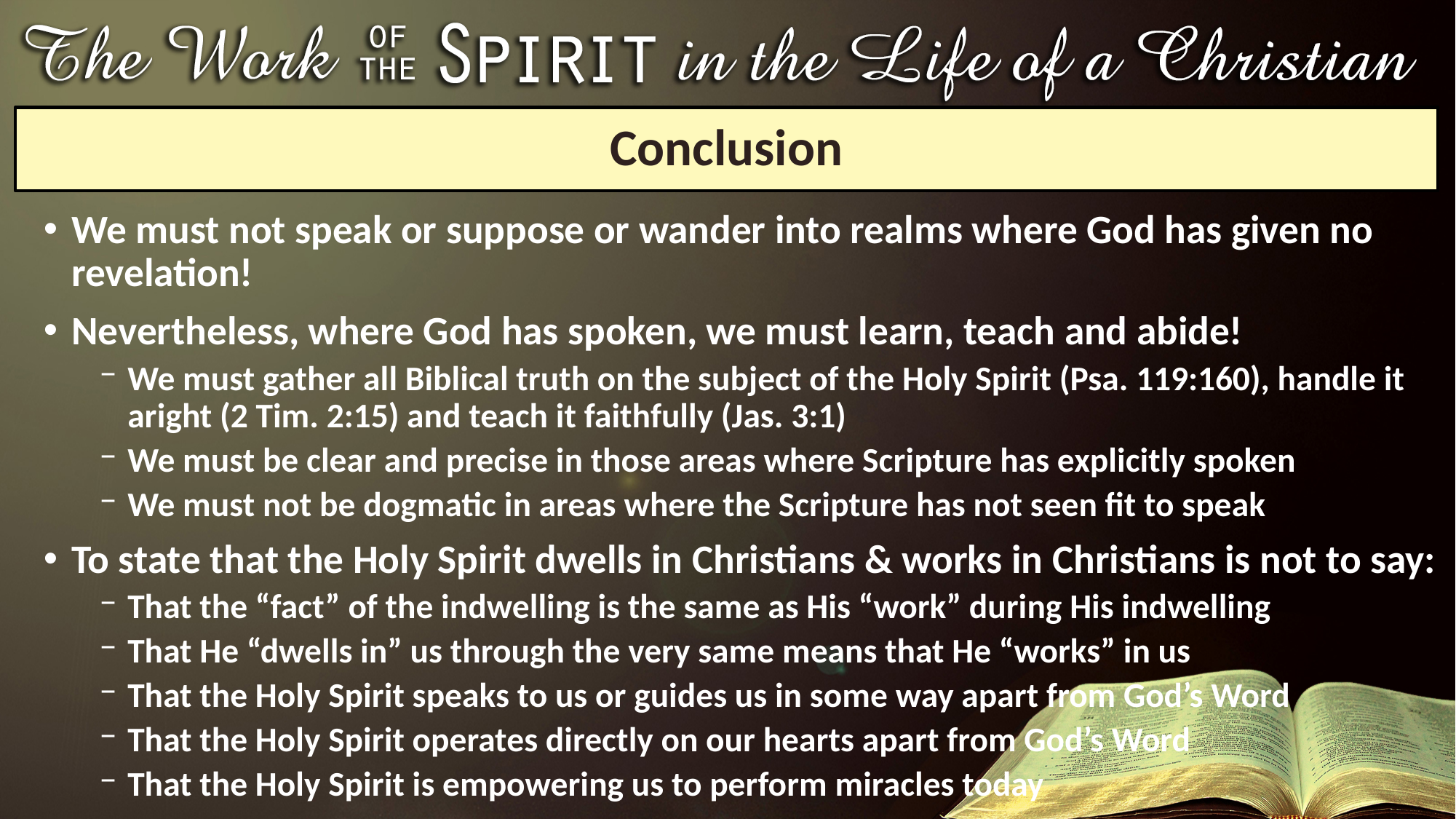

# Conclusion
We must not speak or suppose or wander into realms where God has given no revelation!
Nevertheless, where God has spoken, we must learn, teach and abide!
We must gather all Biblical truth on the subject of the Holy Spirit (Psa. 119:160), handle it aright (2 Tim. 2:15) and teach it faithfully (Jas. 3:1)
We must be clear and precise in those areas where Scripture has explicitly spoken
We must not be dogmatic in areas where the Scripture has not seen fit to speak
To state that the Holy Spirit dwells in Christians & works in Christians is not to say:
That the “fact” of the indwelling is the same as His “work” during His indwelling
That He “dwells in” us through the very same means that He “works” in us
That the Holy Spirit speaks to us or guides us in some way apart from God’s Word
That the Holy Spirit operates directly on our hearts apart from God’s Word
That the Holy Spirit is empowering us to perform miracles today